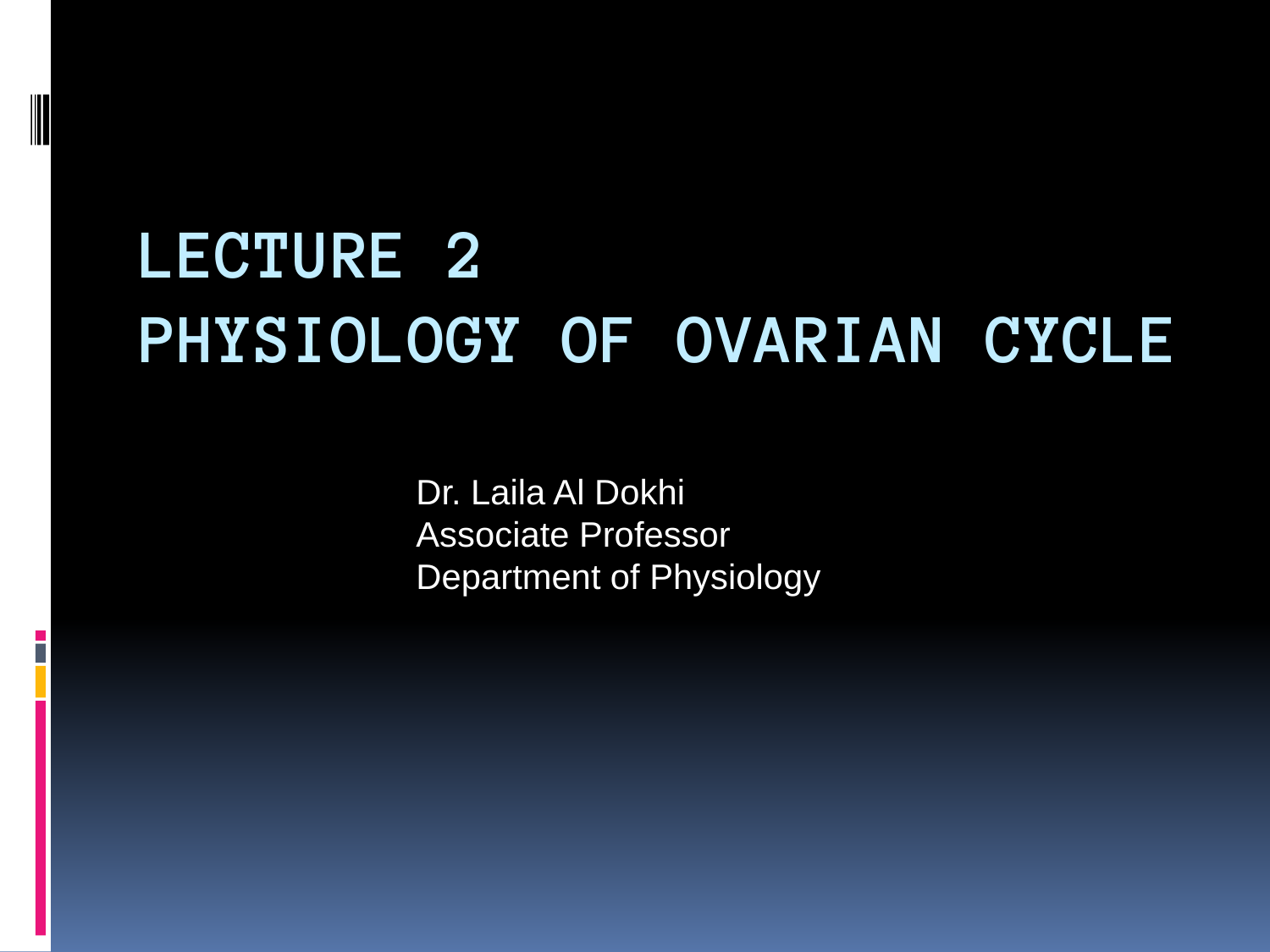

# LECTURE 2 PHYSIOLOGY OF OVARIAN CYCLE
Dr. Laila Al Dokhi
Associate Professor
Department of Physiology